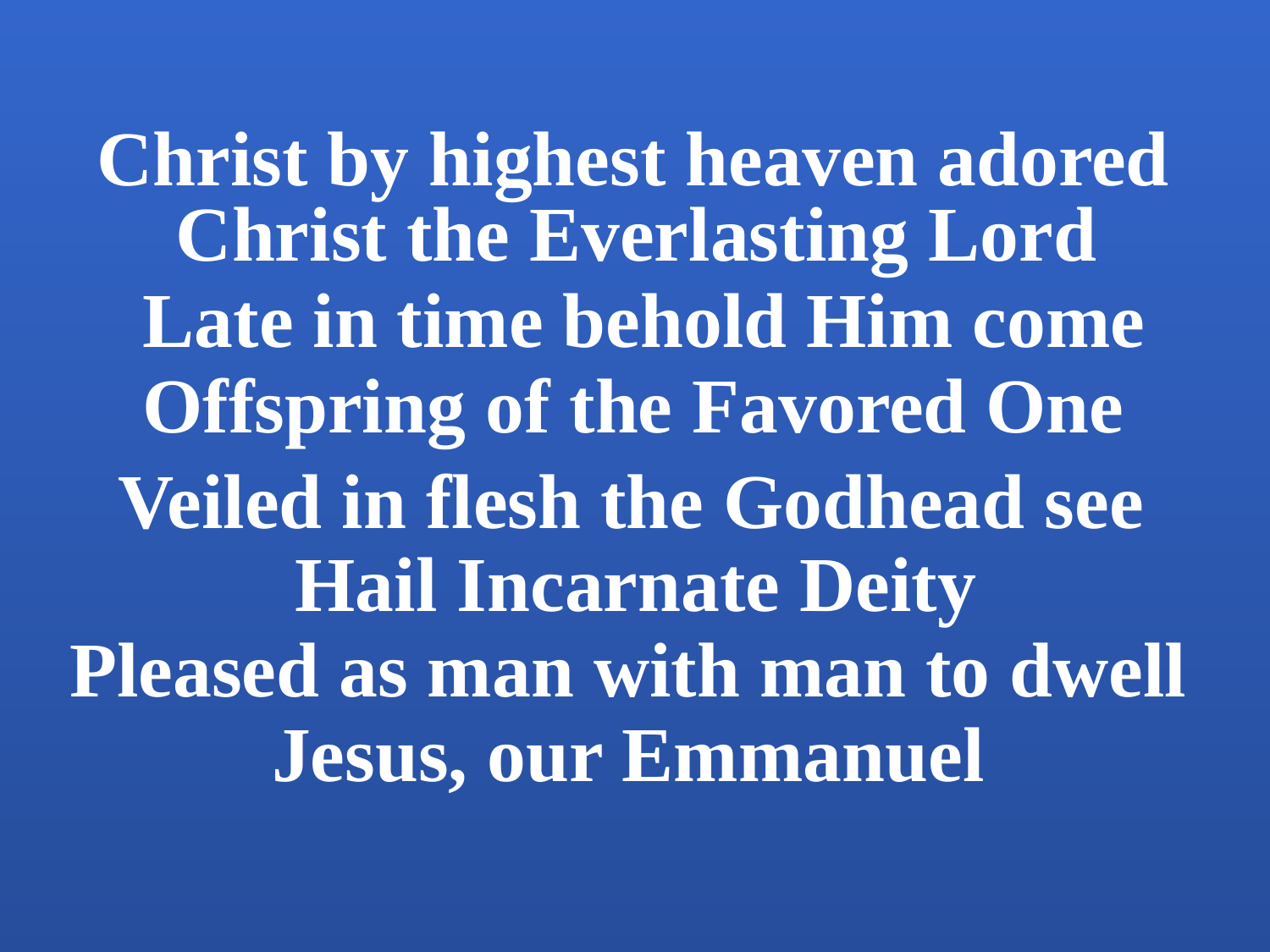

Christ by highest heaven adored
Christ the Everlasting Lord
Late in time behold Him come
Offspring of the Favored One
Veiled in flesh the Godhead see
Hail Incarnate Deity
Pleased as man with man to dwell
Jesus, our Emmanuel